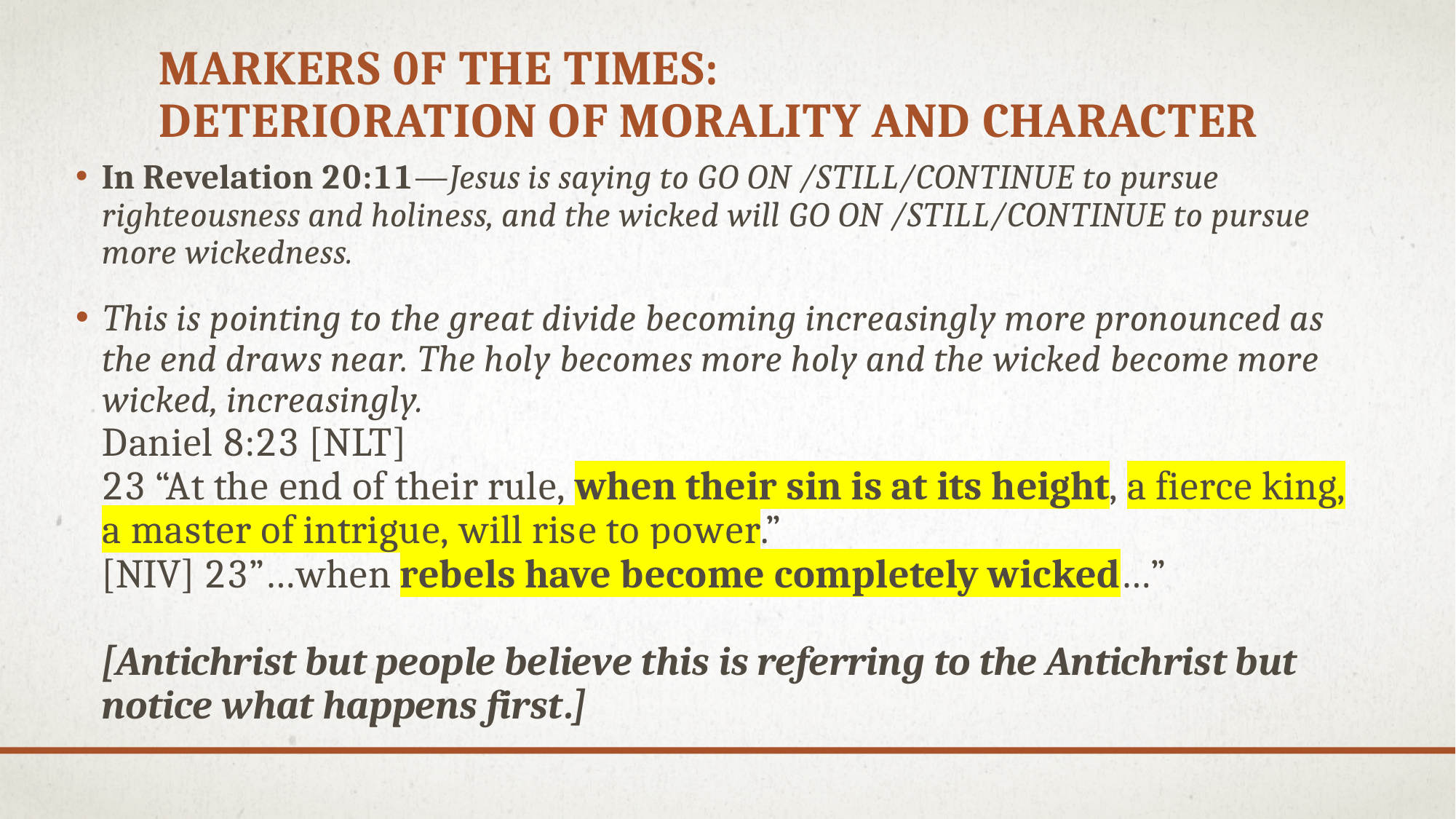

# Markers 0f the times: Deterioration of morality and character
In Revelation 20:11—Jesus is saying to GO ON /STILL/CONTINUE to pursue righteousness and holiness, and the wicked will GO ON /STILL/CONTINUE to pursue more wickedness.
This is pointing to the great divide becoming increasingly more pronounced as the end draws near. The holy becomes more holy and the wicked become more wicked, increasingly.
Daniel 8:23 [NLT]
23 “At the end of their rule, when their sin is at its height, a fierce king, a master of intrigue, will rise to power.”
[NIV] 23”…when rebels have become completely wicked…”
[Antichrist but people believe this is referring to the Antichrist but notice what happens first.]